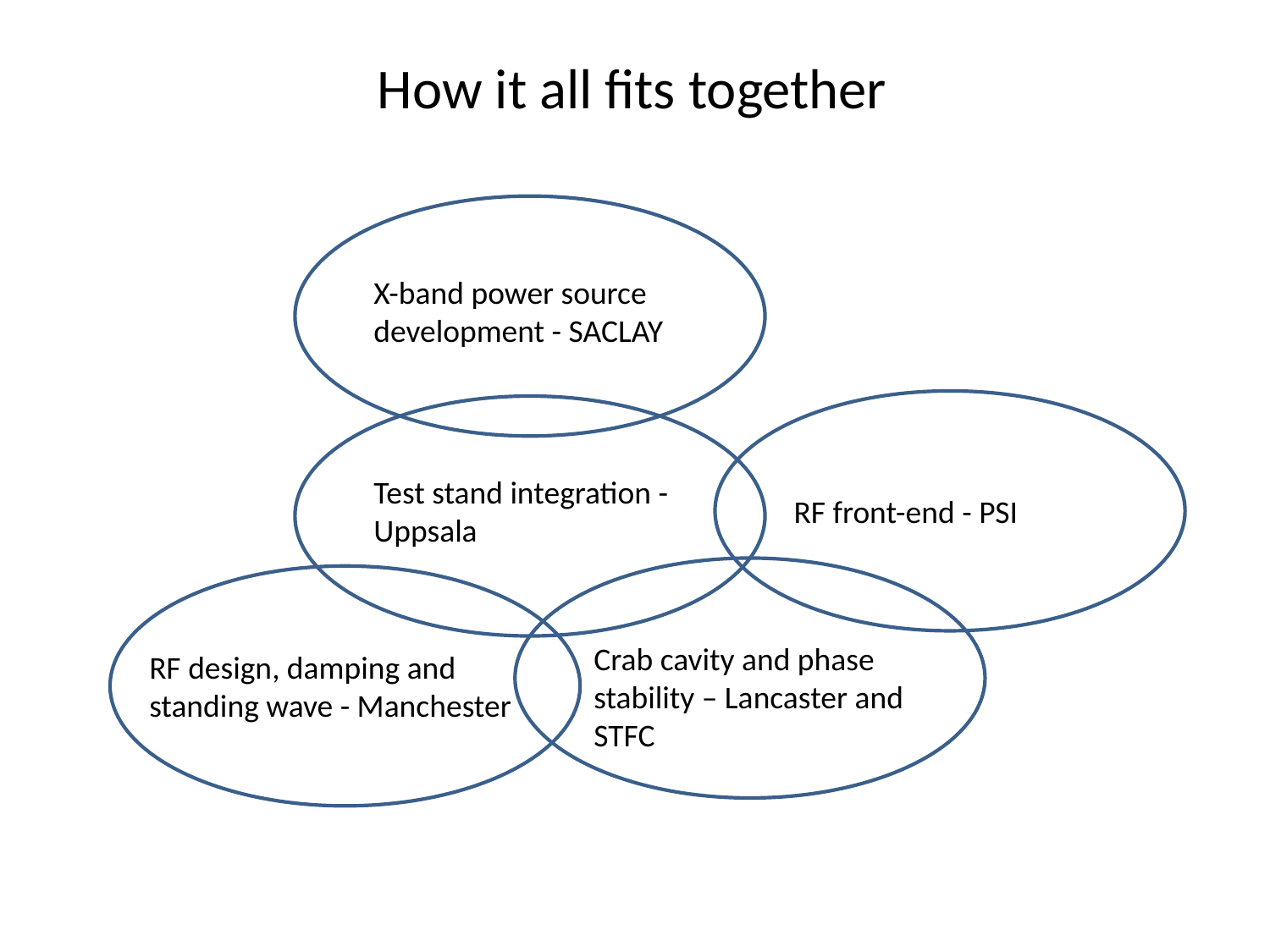

How it all fits together

X-band power source development - SACLAY

Test stand integration - Uppsala
RF front-end - PSI

Crab cavity and phase stability – Lancaster and STFC
RF design, damping and standing wave - Manchester